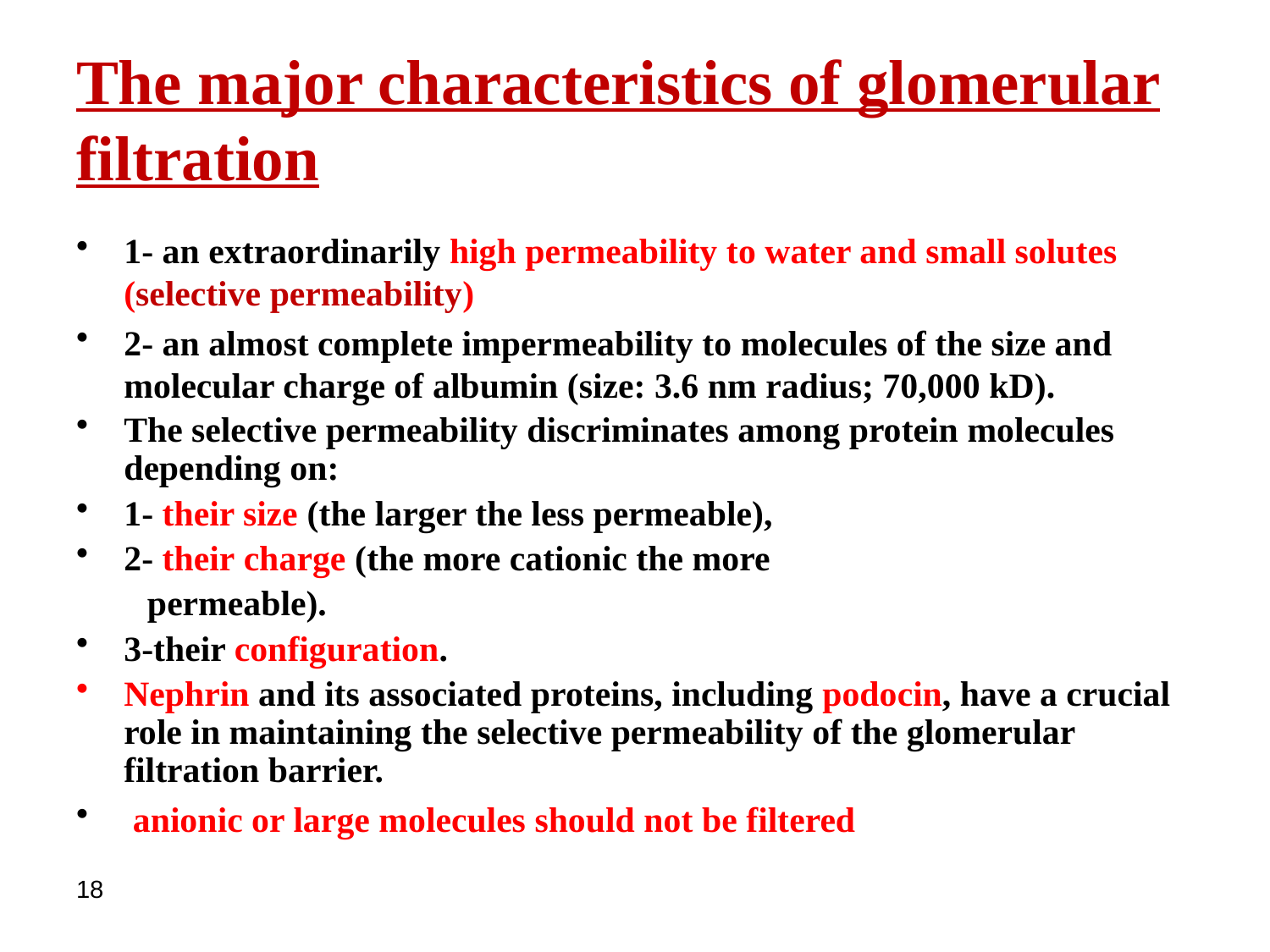

The major characteristics of glomerular filtration
1- an extraordinarily high permeability to water and small solutes (selective permeability)
2- an almost complete impermeability to molecules of the size and molecular charge of albumin (size: 3.6 nm radius; 70,000 kD).
The selective permeability discriminates among protein molecules depending on:
1- their size (the larger the less permeable),
2- their charge (the more cationic the more
        permeable).
3-their configuration.
Nephrin and its associated proteins, including podocin, have a crucial role in maintaining the selective permeability of the glomerular filtration barrier.
 anionic or large molecules should not be filtered
18